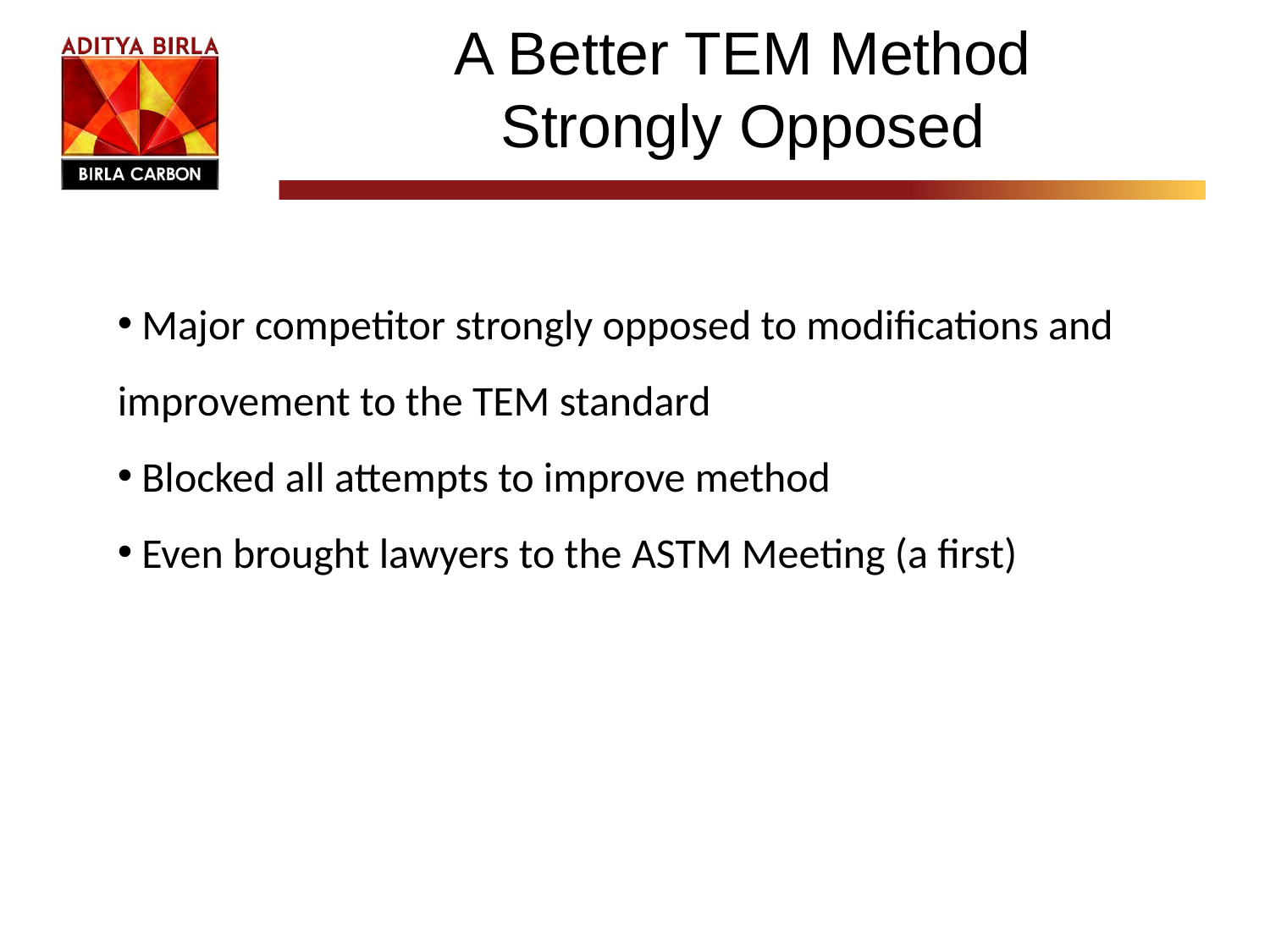

# A Better TEM Method Strongly Opposed
 Major competitor strongly opposed to modifications and improvement to the TEM standard
 Blocked all attempts to improve method
 Even brought lawyers to the ASTM Meeting (a first)